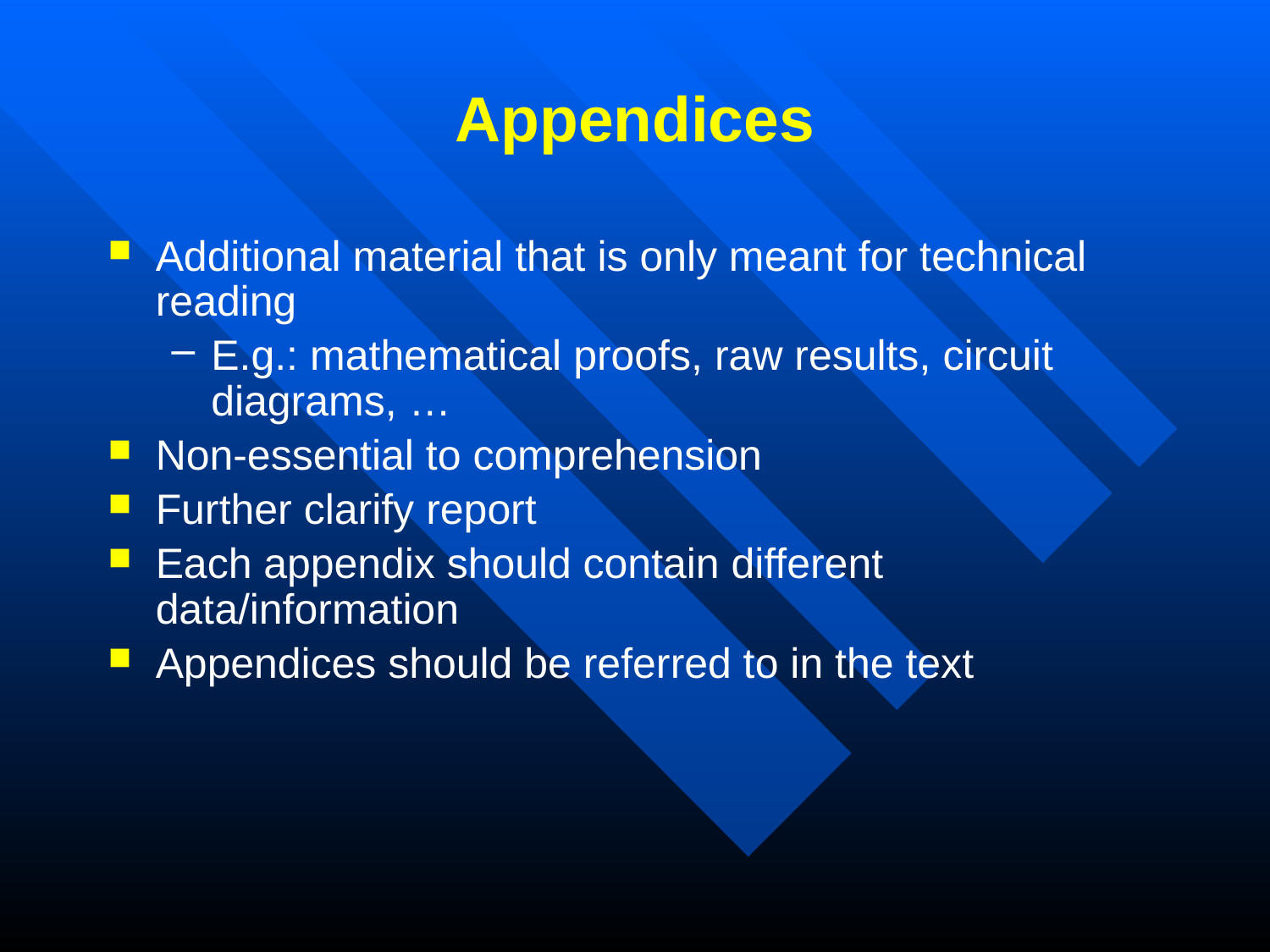

# Appendices
Additional material that is only meant for technical reading
E.g.: mathematical proofs, raw results, circuit diagrams, …
Non-essential to comprehension
Further clarify report
Each appendix should contain different data/information
Appendices should be referred to in the text